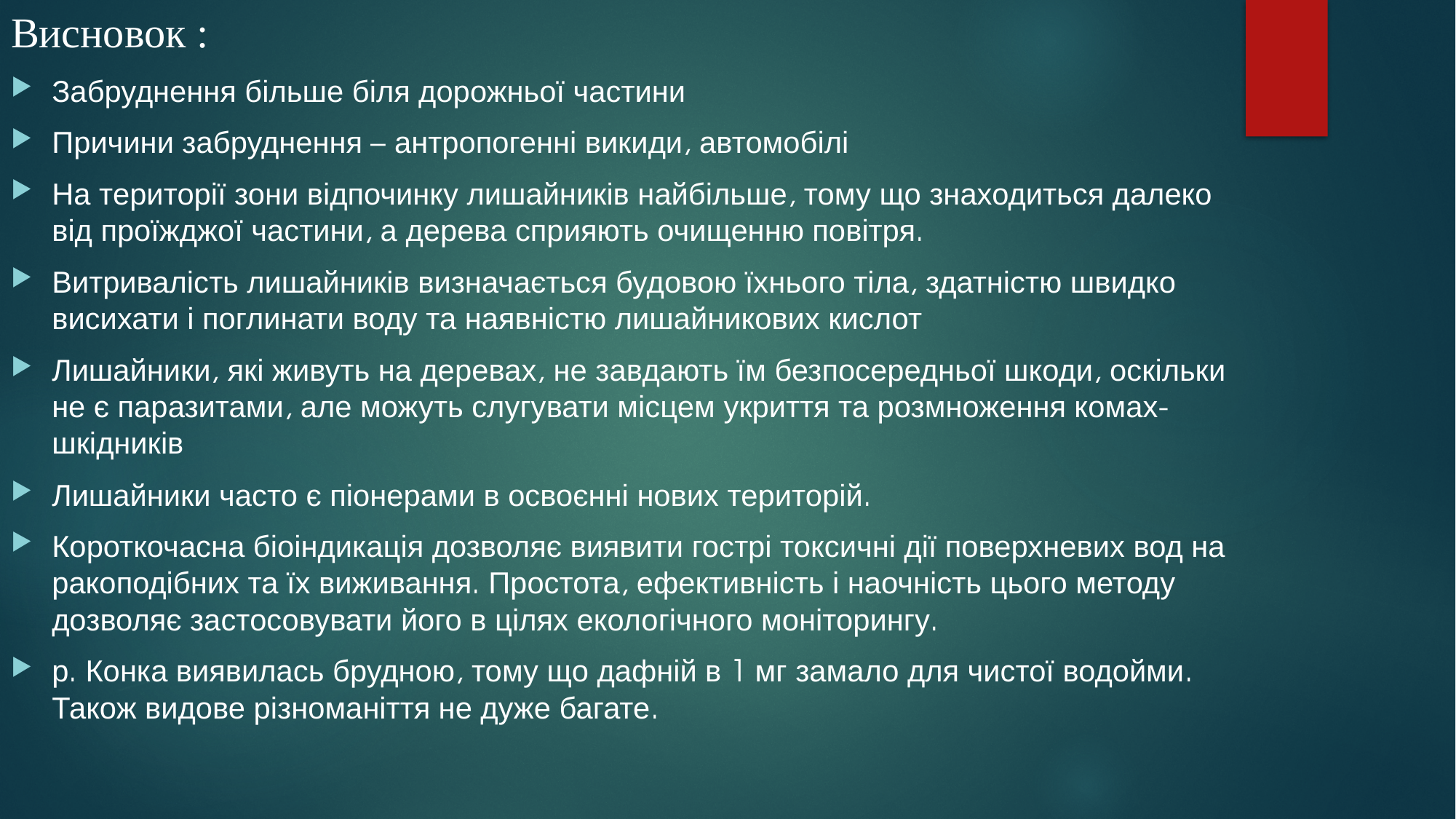

Висновок :
Забруднення більше біля дорожньої частини
Причини забруднення – антропогенні викиди, автомобілі
На території зони відпочинку лишайників найбільше, тому що знаходиться далеко від проїжджої частини, а дерева сприяють очищенню повітря.
Витривалість лишайників визначається будовою їхнього тіла, здатністю швидко висихати і поглинати воду та наявністю лишайникових кислот
Лишайники, які живуть на деревах, не завдають їм безпосередньої шкоди, оскільки не є паразитами, але можуть слугувати місцем укриття та розмноження комах-шкідників
Лишайники часто є піонерами в освоєнні нових територій.
Короткочасна біоіндикація дозволяє виявити гострі токсичні дії поверхневих вод на ракоподібних та їх виживання. Простота, ефективність і наочність цього методу дозволяє застосовувати його в цілях екологічного моніторингу.
р. Конка виявилась брудною, тому що дафній в 1 мг замало для чистої водойми. Також видове різноманіття не дуже багате.